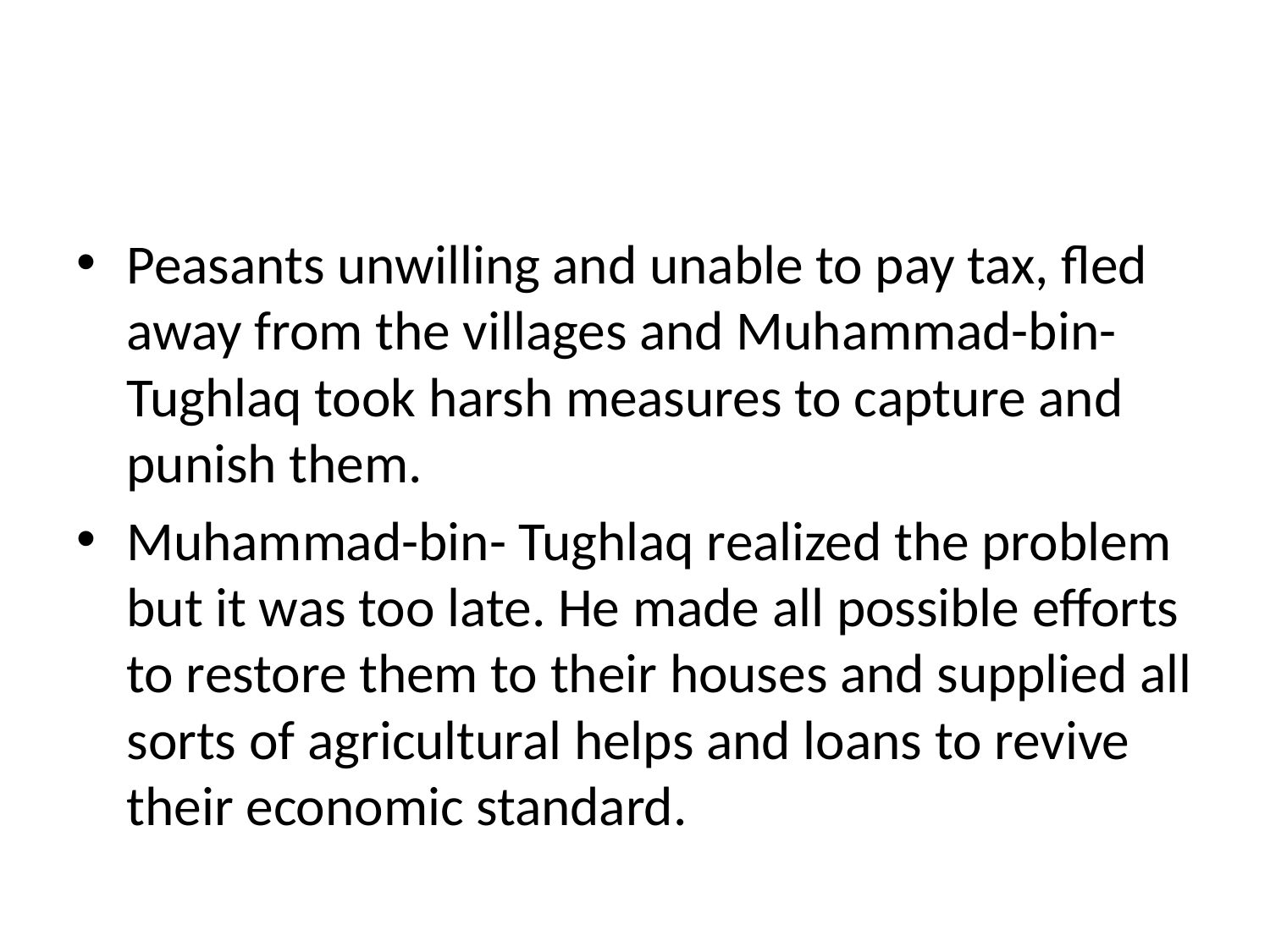

#
Peasants unwilling and unable to pay tax, fled away from the villages and Muhammad-bin-Tughlaq took harsh measures to capture and punish them.
Muhammad-bin- Tughlaq realized the problem but it was too late. He made all possible efforts to restore them to their houses and supplied all sorts of agricultural helps and loans to revive their economic standard.